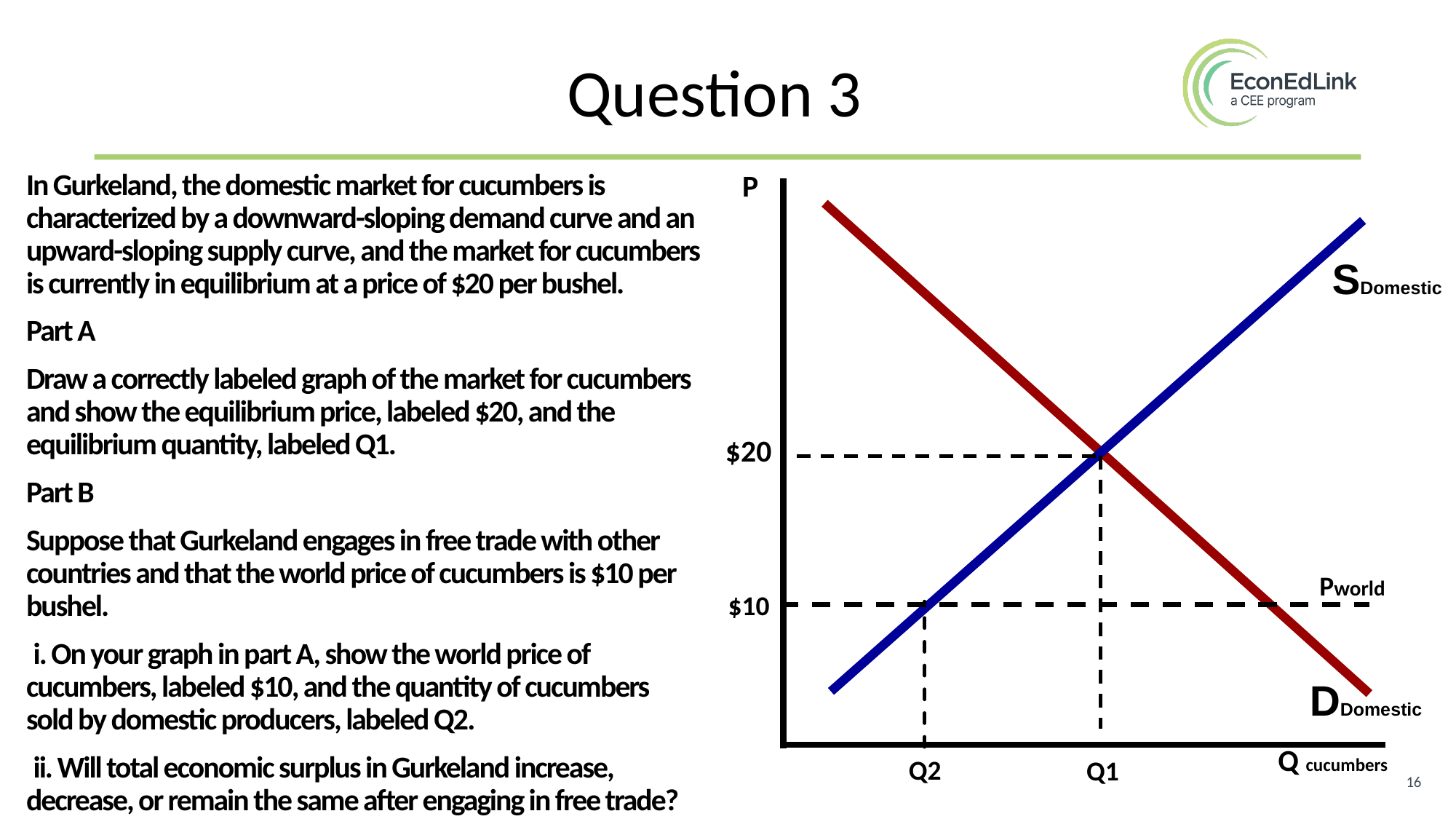

# Question 3
P
In Gurkeland, the domestic market for cucumbers is characterized by a downward-sloping demand curve and an upward-sloping supply curve, and the market for cucumbers is currently in equilibrium at a price of $20 per bushel.
Part A
Draw a correctly labeled graph of the market for cucumbers and show the equilibrium price, labeled $20, and the equilibrium quantity, labeled Q1.
Part B
Suppose that Gurkeland engages in free trade with other countries and that the world price of cucumbers is $10 per bushel.
 i. On your graph in part A, show the world price of cucumbers, labeled $10, and the quantity of cucumbers sold by domestic producers, labeled Q2.
 ii. Will total economic surplus in Gurkeland increase, decrease, or remain the same after engaging in free trade?
SDomestic
$20
Pworld
$10
DDomestic
Q cucumbers
Q2
Q1
16